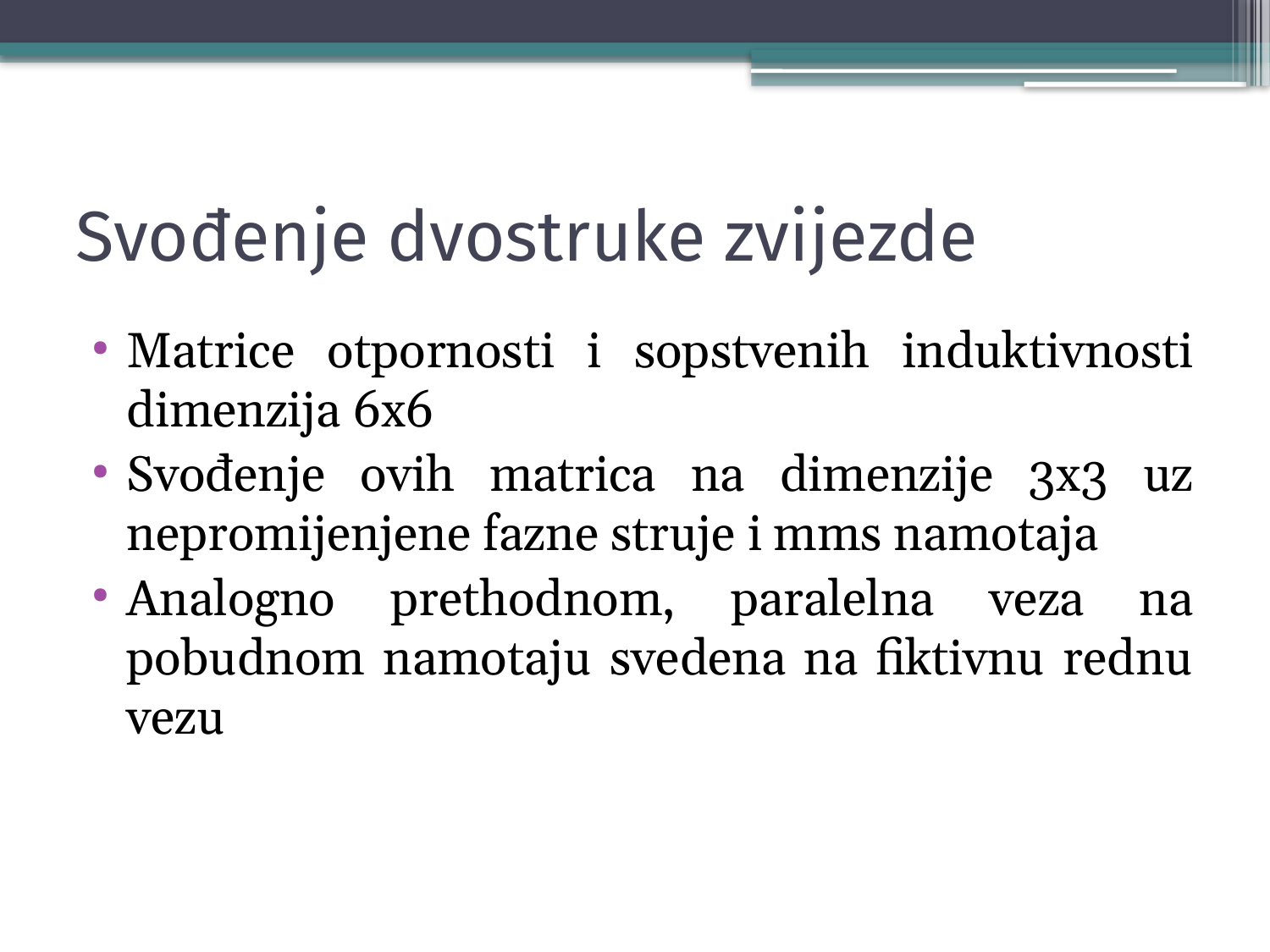

# Svođenje dvostruke zvijezde
Matrice otpornosti i sopstvenih induktivnosti dimenzija 6x6
Svođenje ovih matrica na dimenzije 3x3 uz nepromijenjene fazne struje i mms namotaja
Analogno prethodnom, paralelna veza na pobudnom namotaju svedena na fiktivnu rednu vezu